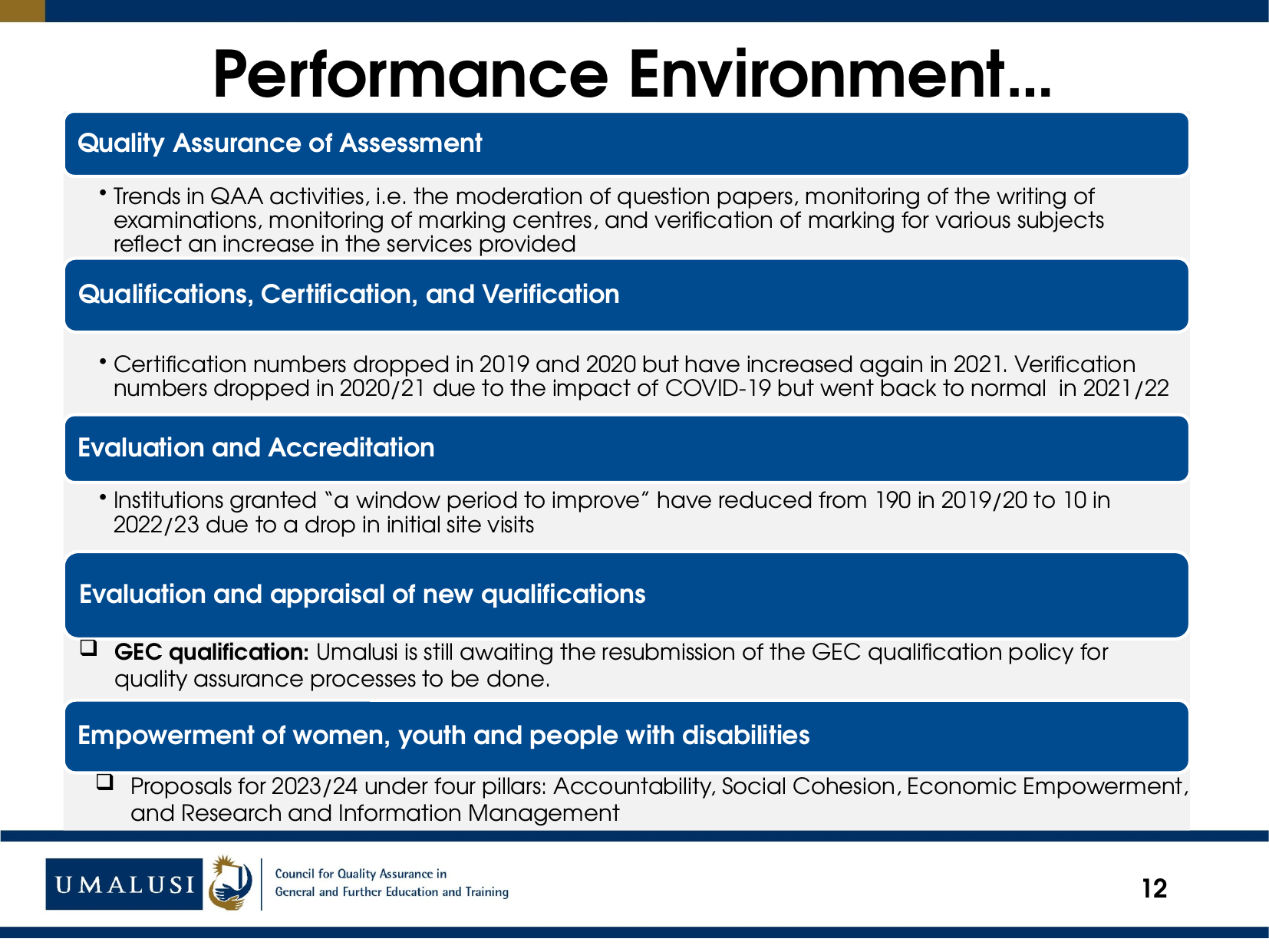

# Performance Environment…
Qualifications, Certification, and Verification
Certification numbers dropped in 2019 and 2020 but have increased again in 2021. Verification numbers dropped in 2020/21 due to the impact of COVID-19 but went back to normal  in 2021/22
Quality Assurance of Assessment
Trends in QAA activities, i.e. the moderation of question papers, monitoring of the writing of examinations, monitoring of marking centres, and verification of marking for various subjects reflect an increase in the services provided

Evaluation and Accreditation
Institutions granted “a window period to improve” have reduced from 190 in 2019/20 to 10 in 2022/23 due to a drop in initial site visits
Evaluation and appraisal of new qualifications
Empowerment of women, youth and people with disabilities
GEC qualification: Umalusi is still awaiting the resubmission of the GEC qualification policy for quality assurance processes to be done.
Proposals for 2023/24 under four pillars: Accountability, Social Cohesion, Economic Empowerment, and Research and Information Management
12